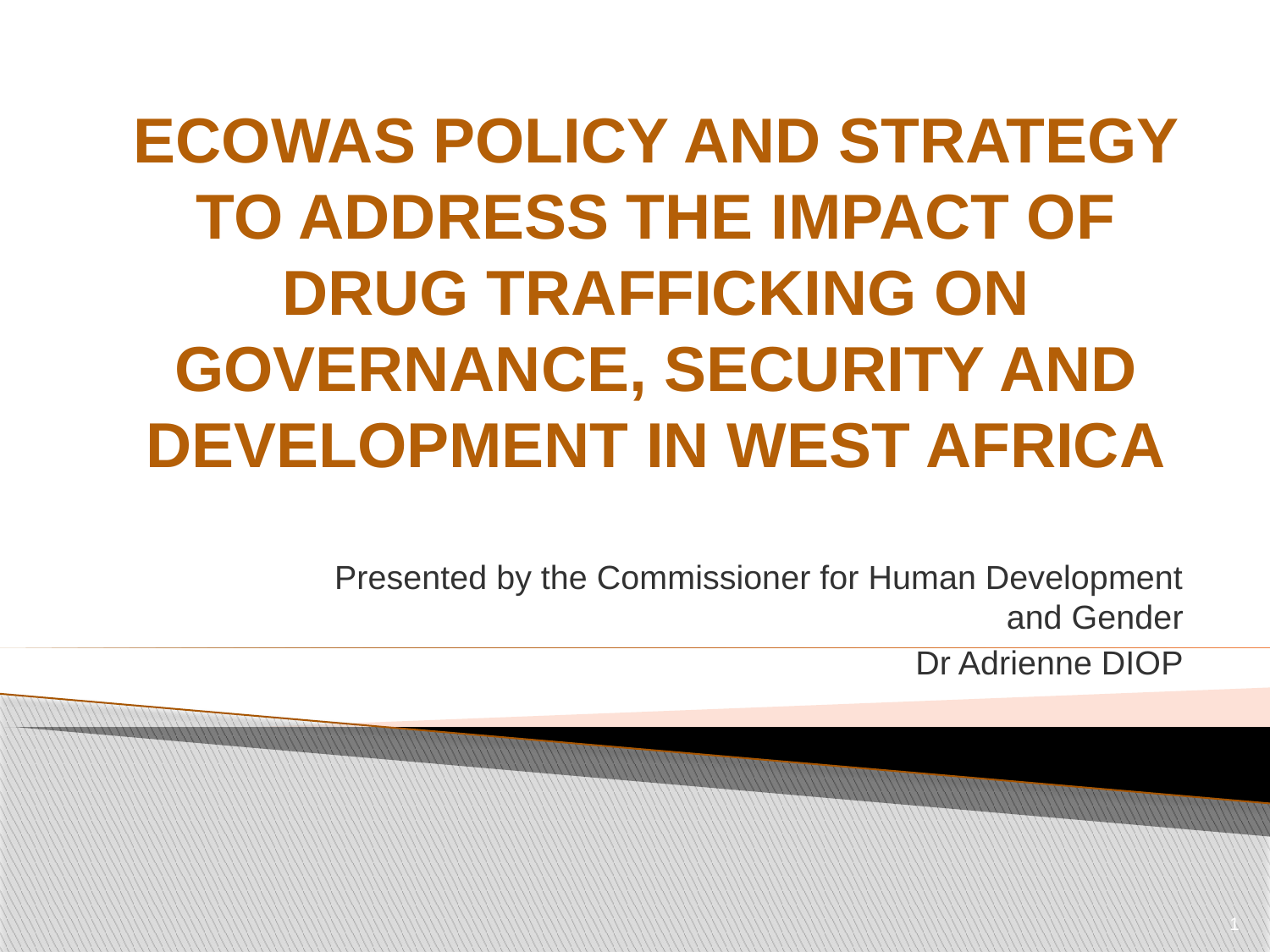

# ECOWAS POLICY AND STRATEGY TO ADDRESS THE IMPACT OF DRUG TRAFFICKING ON GOVERNANCE, SECURITY AND DEVELOPMENT IN WEST AFRICA
Presented by the Commissioner for Human Development and Gender
Dr Adrienne DIOP
1